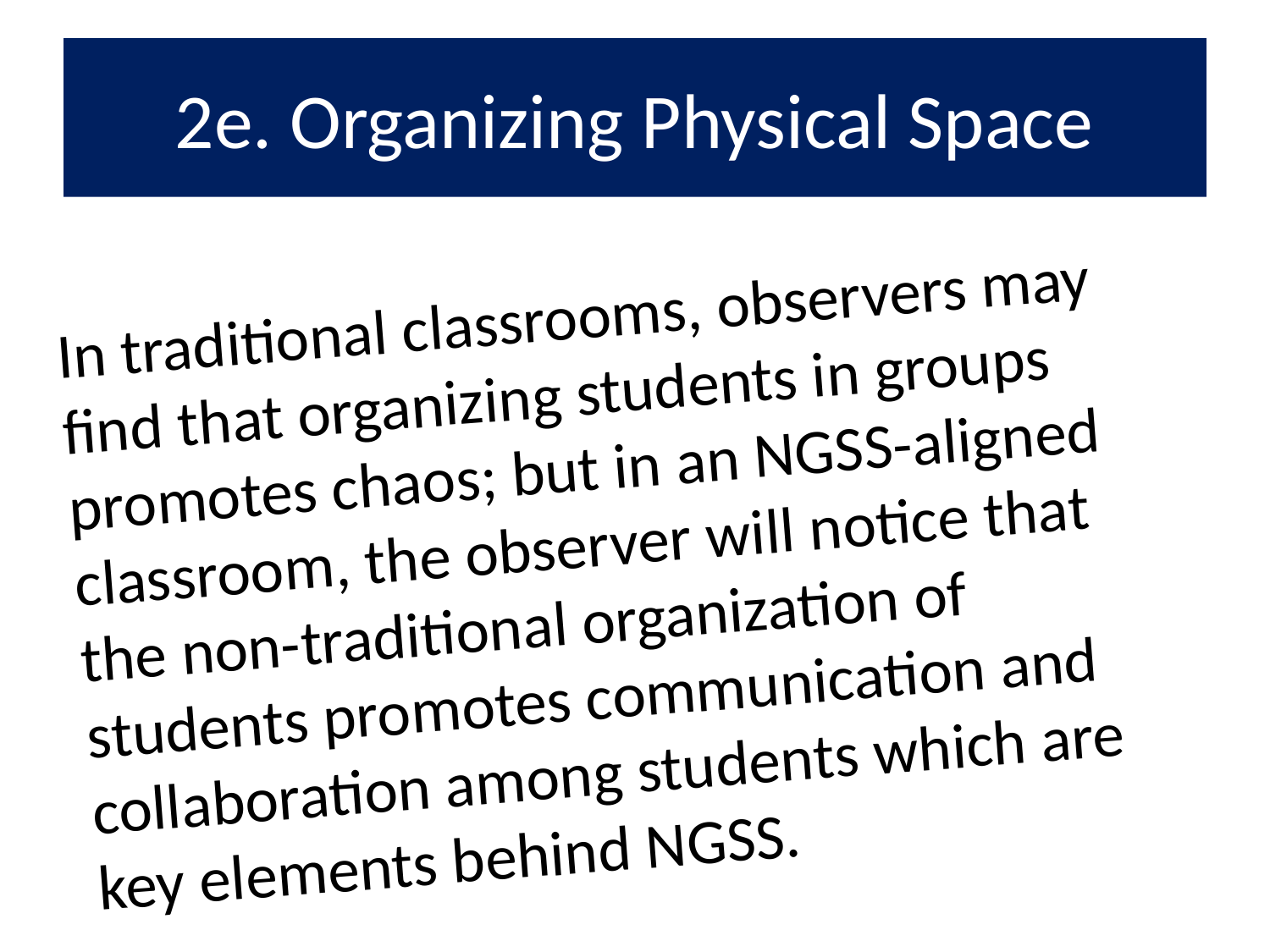

# 2e. Organizing Physical Space
In traditional classrooms, observers may find that organizing students in groups promotes chaos; but in an NGSS-aligned classroom, the observer will notice that the non-traditional organization of students promotes communication and collaboration among students which are key elements behind NGSS.